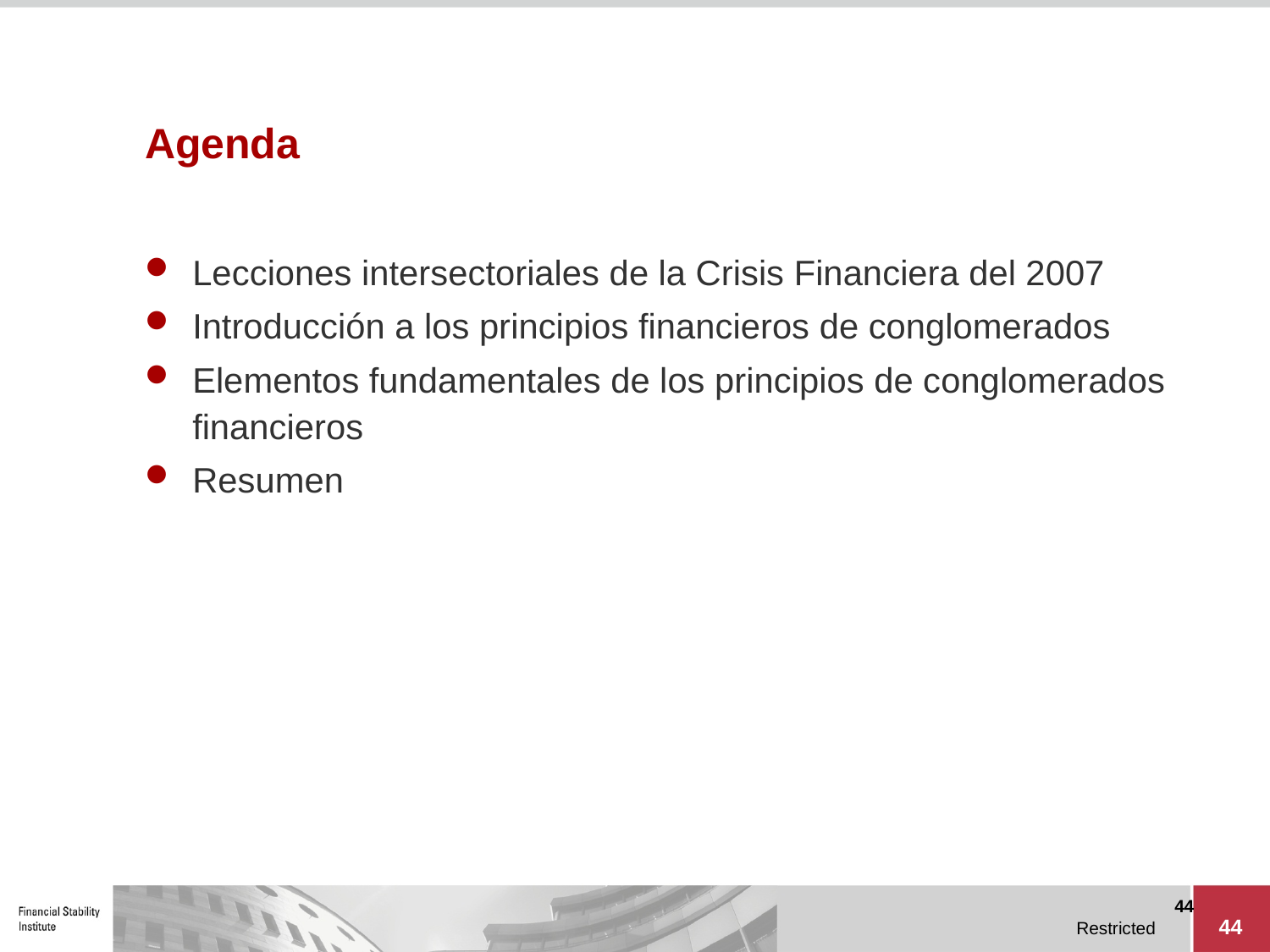

# Agenda
Lecciones intersectoriales de la Crisis Financiera del 2007
Introducción a los principios financieros de conglomerados
Elementos fundamentales de los principios de conglomerados financieros
Resumen
44
44